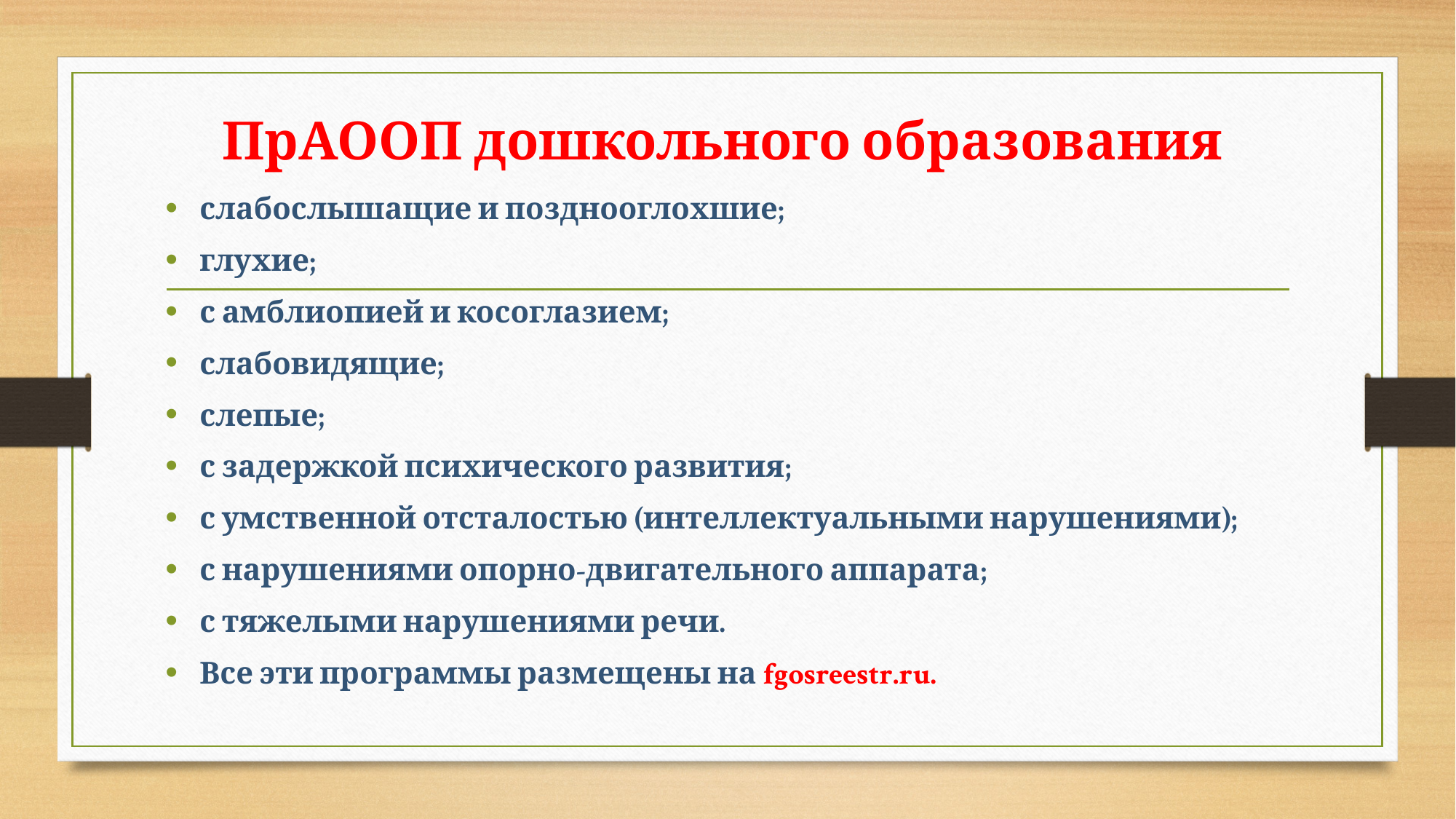

# ПрАООП дошкольного образования
слабослышащие и позднооглохшие;
глухие;
с амблиопией и косоглазием;
слабовидящие;
слепые;
с задержкой психического развития;
с умственной отсталостью (интеллектуальными нарушениями);
с нарушениями опорно-двигательного аппарата;
с тяжелыми нарушениями речи.
Все эти программы размещены на fgosreestr.ru.